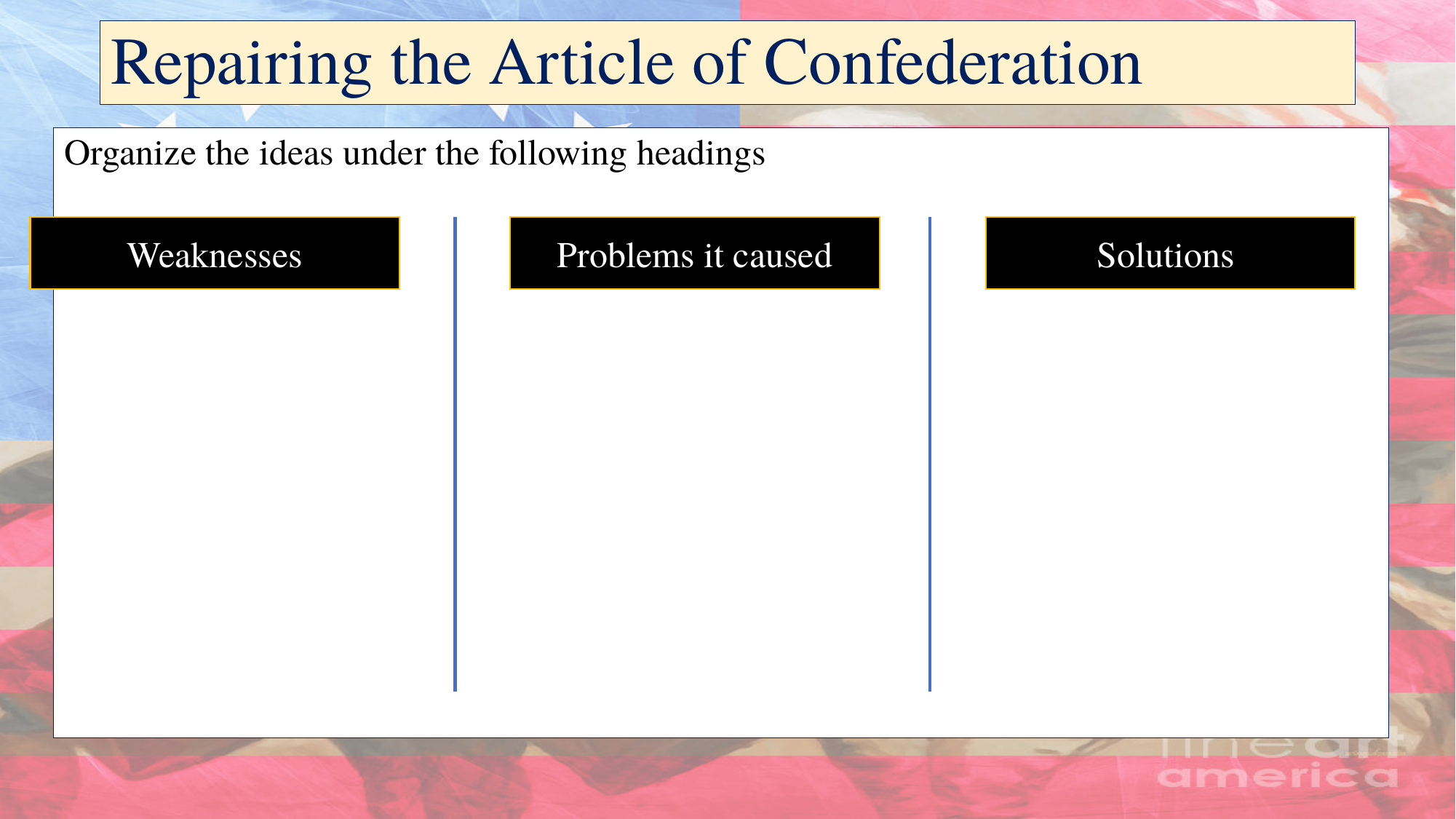

# Repairing the Article of Confederation
Organize the ideas under the following headings

Solutions
Weaknesses
Problems it caused